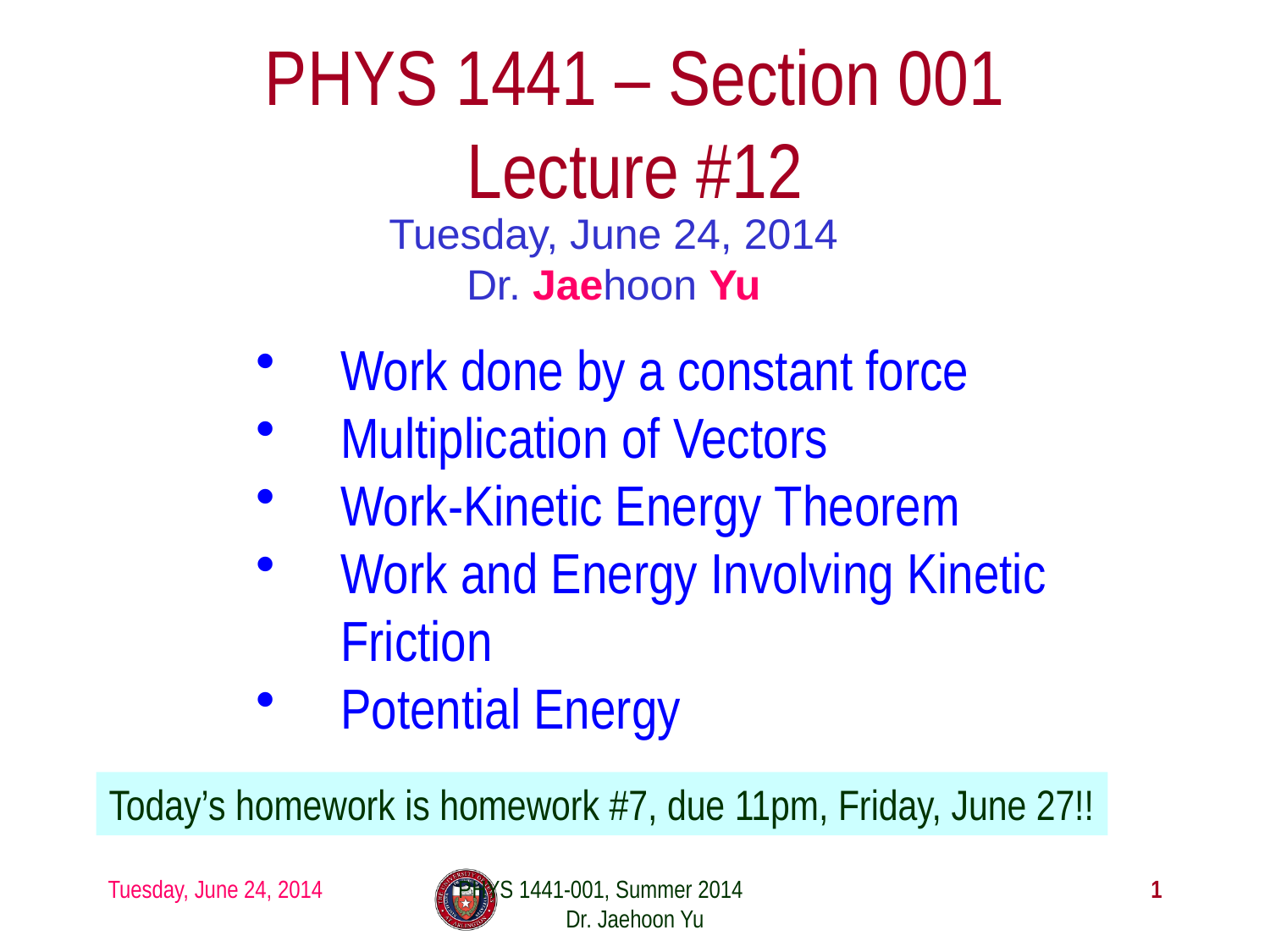

# PHYS 1441 – Section 001 Lecture #12
Tuesday, June 24, 2014
Dr. Jaehoon Yu
Work done by a constant force
Multiplication of Vectors
Work-Kinetic Energy Theorem
Work and Energy Involving Kinetic Friction
Potential Energy
Today’s homework is homework #7, due 11pm, Friday, June 27!!
Tuesday, June 24, 2014
PHYS 1441-001, Summer 2014             Dr. Jaehoon Yu
1